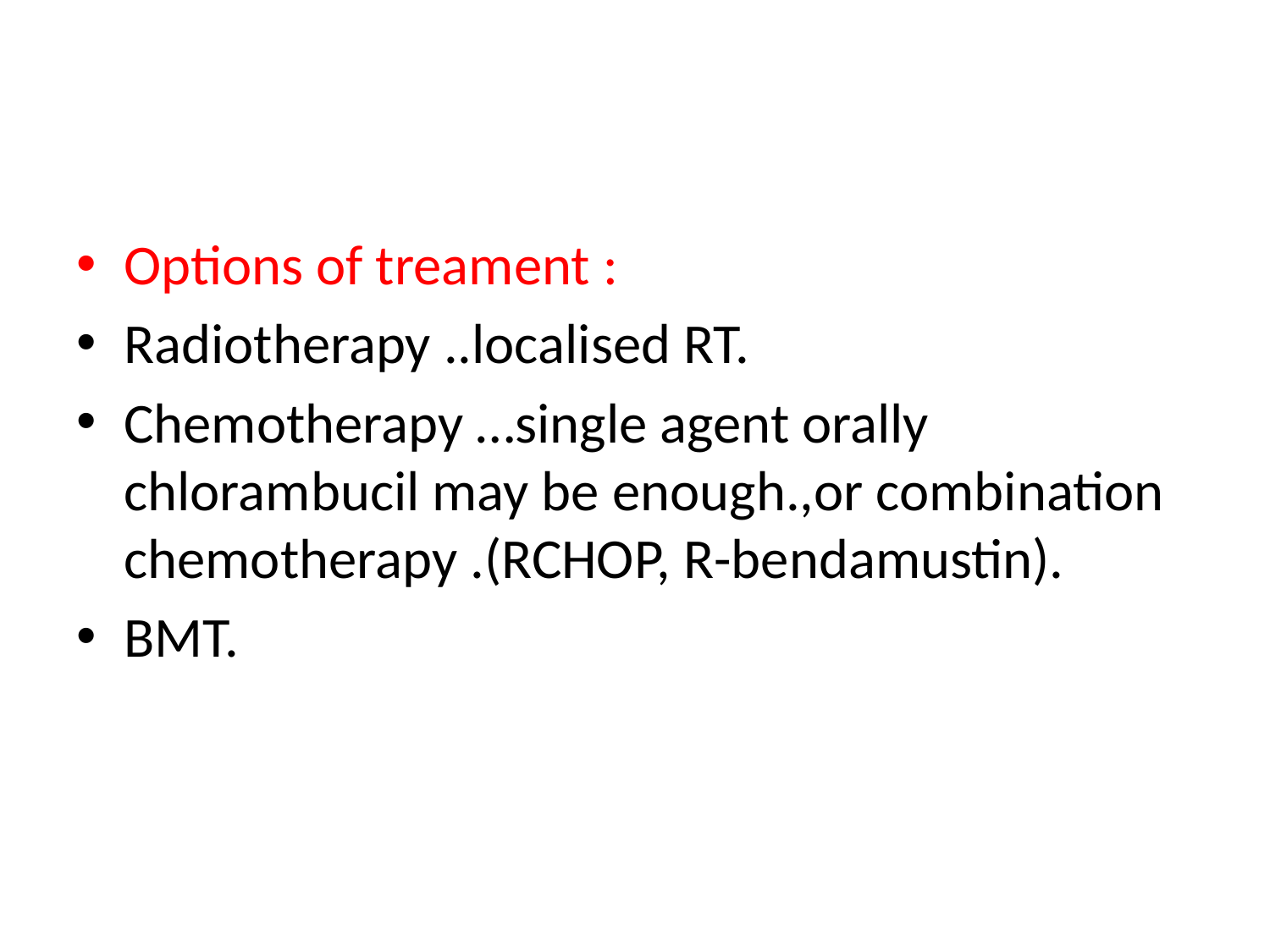

#
Options of treament :
Radiotherapy ..localised RT.
Chemotherapy …single agent orally chlorambucil may be enough.,or combination chemotherapy .(RCHOP, R-bendamustin).
BMT.